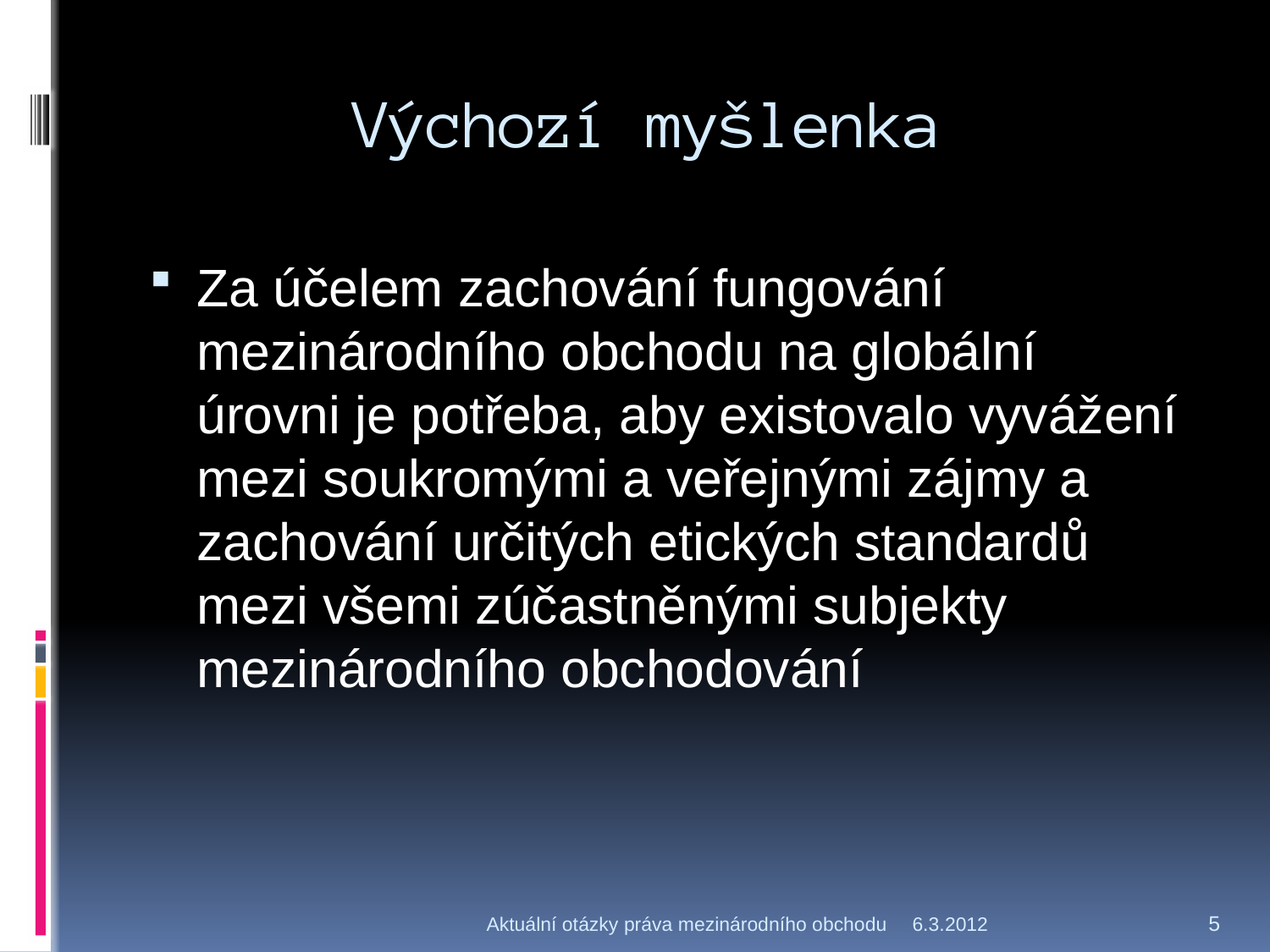

# Výchozí myšlenka
Za účelem zachování fungování mezinárodního obchodu na globální úrovni je potřeba, aby existovalo vyvážení mezi soukromými a veřejnými zájmy a zachování určitých etických standardů mezi všemi zúčastněnými subjekty mezinárodního obchodování

Aktuální otázky práva mezinárodního obchodu
6.3.2012
5